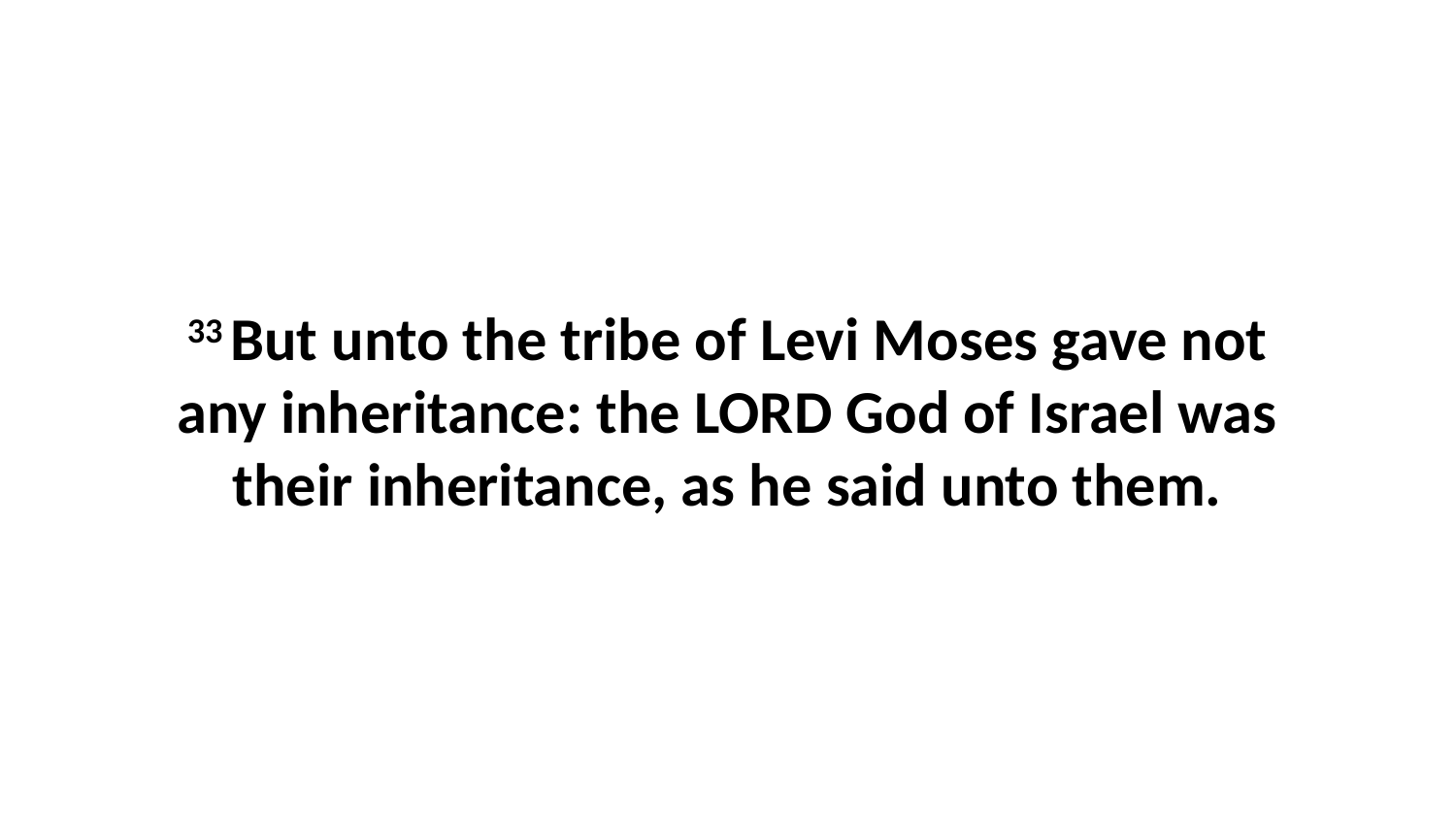

33 But unto the tribe of Levi Moses gave not any inheritance: the LORD God of Israel was their inheritance, as he said unto them.